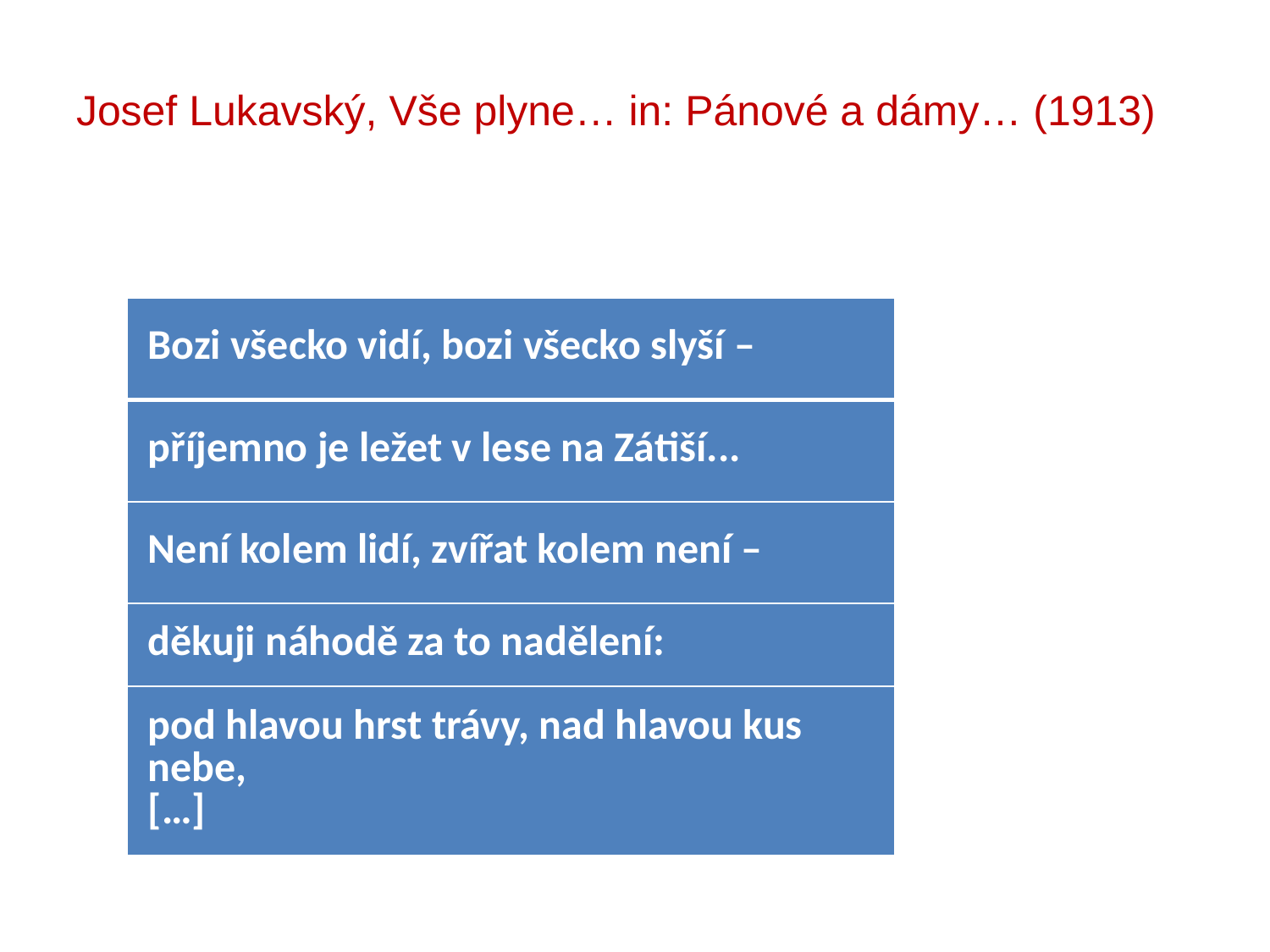

Josef Lukavský, Vše plyne… in: Pánové a dámy… (1913)

| Bozi všecko vidí, bozi všecko slyší – |
| --- |
| příjemno je ležet v lese na Zátiší... |
| Není kolem lidí, zvířat kolem není – |
| děkuji náhodě za to nadělení: |
| pod hlavou hrst trávy, nad hlavou kus nebe, […] |